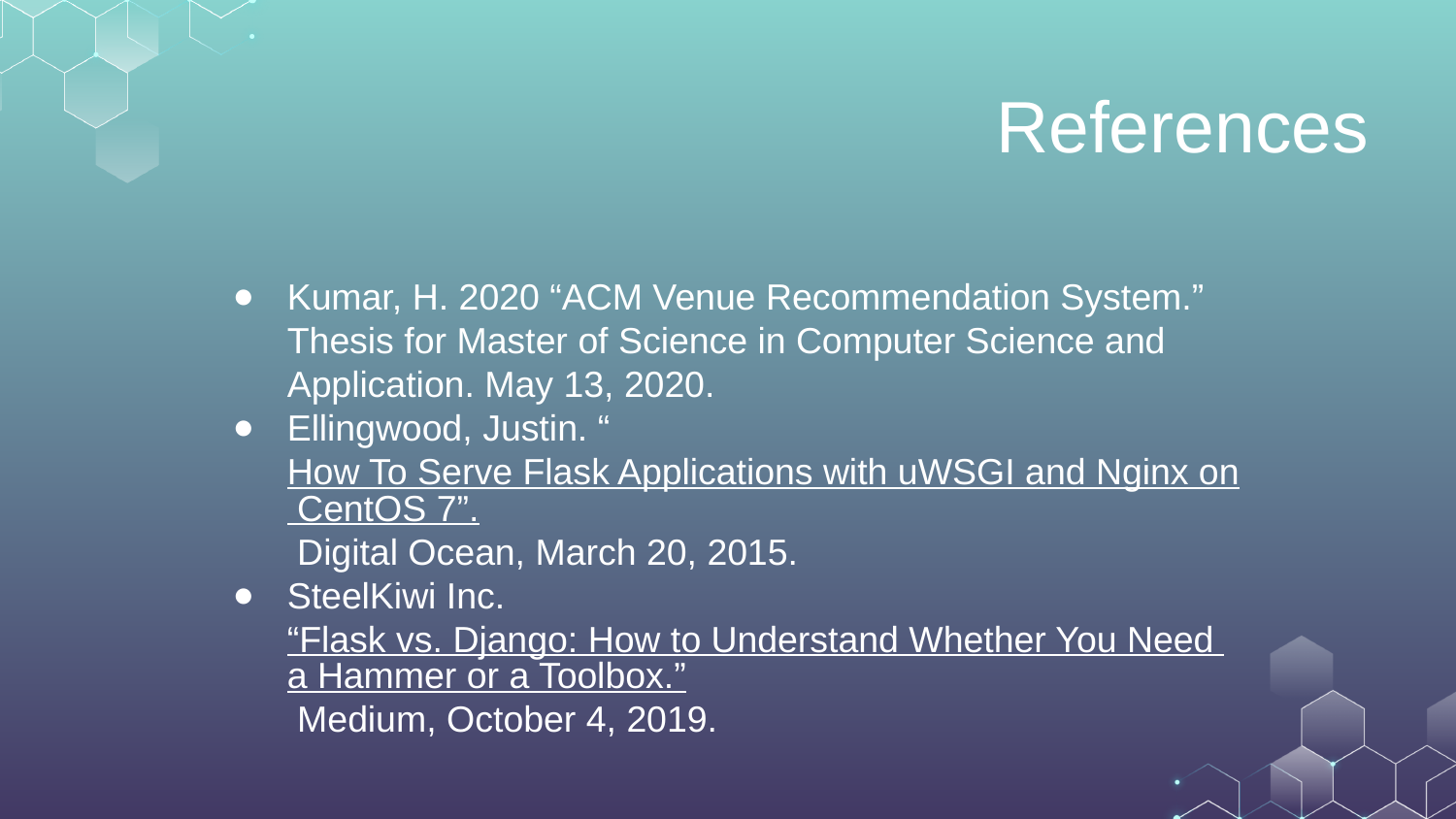

# References
Kumar, H. 2020 “ACM Venue Recommendation System.” Thesis for Master of Science in Computer Science and Application. May 13, 2020.
Ellingwood, Justin. “How To Serve Flask Applications with uWSGI and Nginx on CentOS 7”. Digital Ocean, March 20, 2015.
SteelKiwi Inc. “Flask vs. Django: How to Understand Whether You Need a Hammer or a Toolbox.” Medium, October 4, 2019.